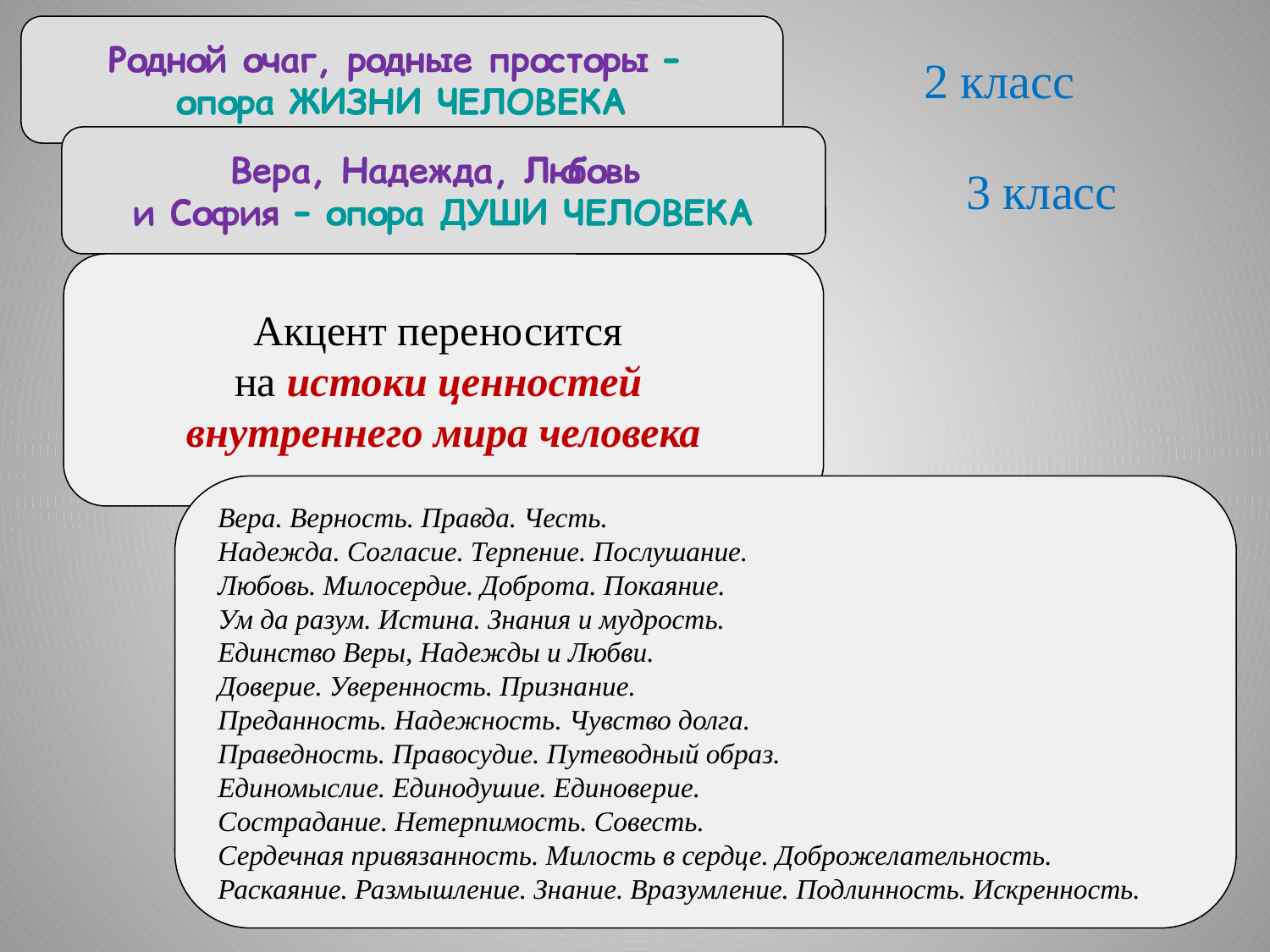

Родной очаг, родные просторы –
опора ЖИЗНИ ЧЕЛОВЕКА
2 класс
Вера, Надежда, Любовь
и София – опора ДУШИ ЧЕЛОВЕКА
3 класс
Акцент переносится
на истоки ценностей
внутреннего мира человека
   Вера. Верность. Правда. Честь.
   Надежда. Согласие. Терпение. По­слушание.
   Любовь. Милосердие. Доброта. Покаяние.
   Ум да разум. Истина. Знания и мудрость.
   Един­ство Веры, Надежды и Любви.
   Доверие. Уверенность. Призна­ние.
   Преданность. Надежность. Чувство долга.
   Праведность. Пра­восудие. Путеводный образ.
   Еди­номыслие. Единодушие. Единове­рие.
   Сострадание. Нетерпимость. Совесть.
   Сердечная привязаннос­ть. Милость в сердце. Доброже­лательность.
   Раскаяние. Размыш­ление. Знание. Вразумление. Под­линность. Искренность.